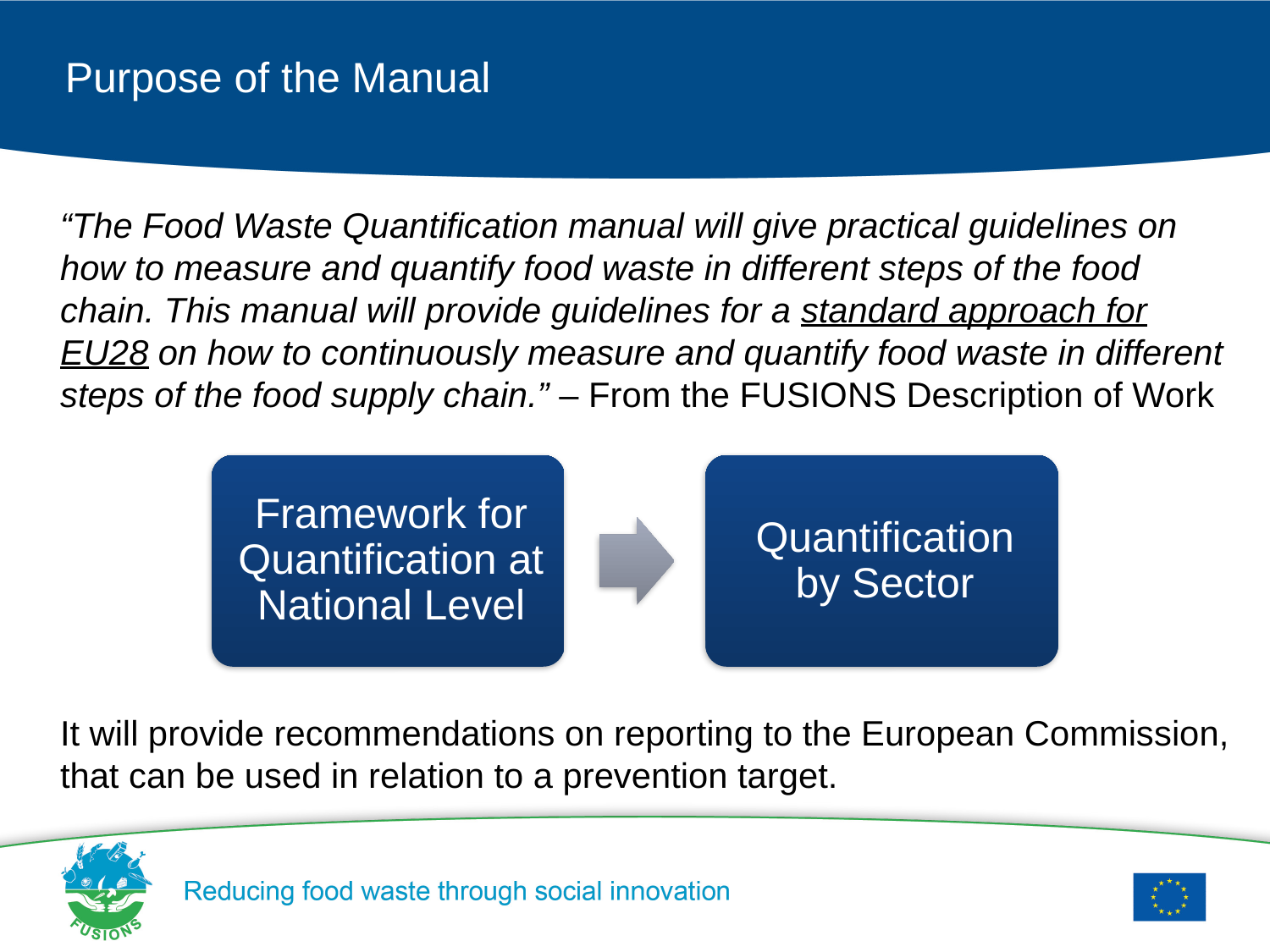

# Purpose of the Manual

“The Food Waste Quantification manual will give practical guidelines on how to measure and quantify food waste in different steps of the food chain. This manual will provide guidelines for a standard approach for EU28 on how to continuously measure and quantify food waste in different steps of the food supply chain.” – From the FUSIONS Description of Work

It will provide recommendations on reporting to the European Commission, that can be used in relation to a prevention target.

Framework for Quantification at National Level

Quantification by Sector